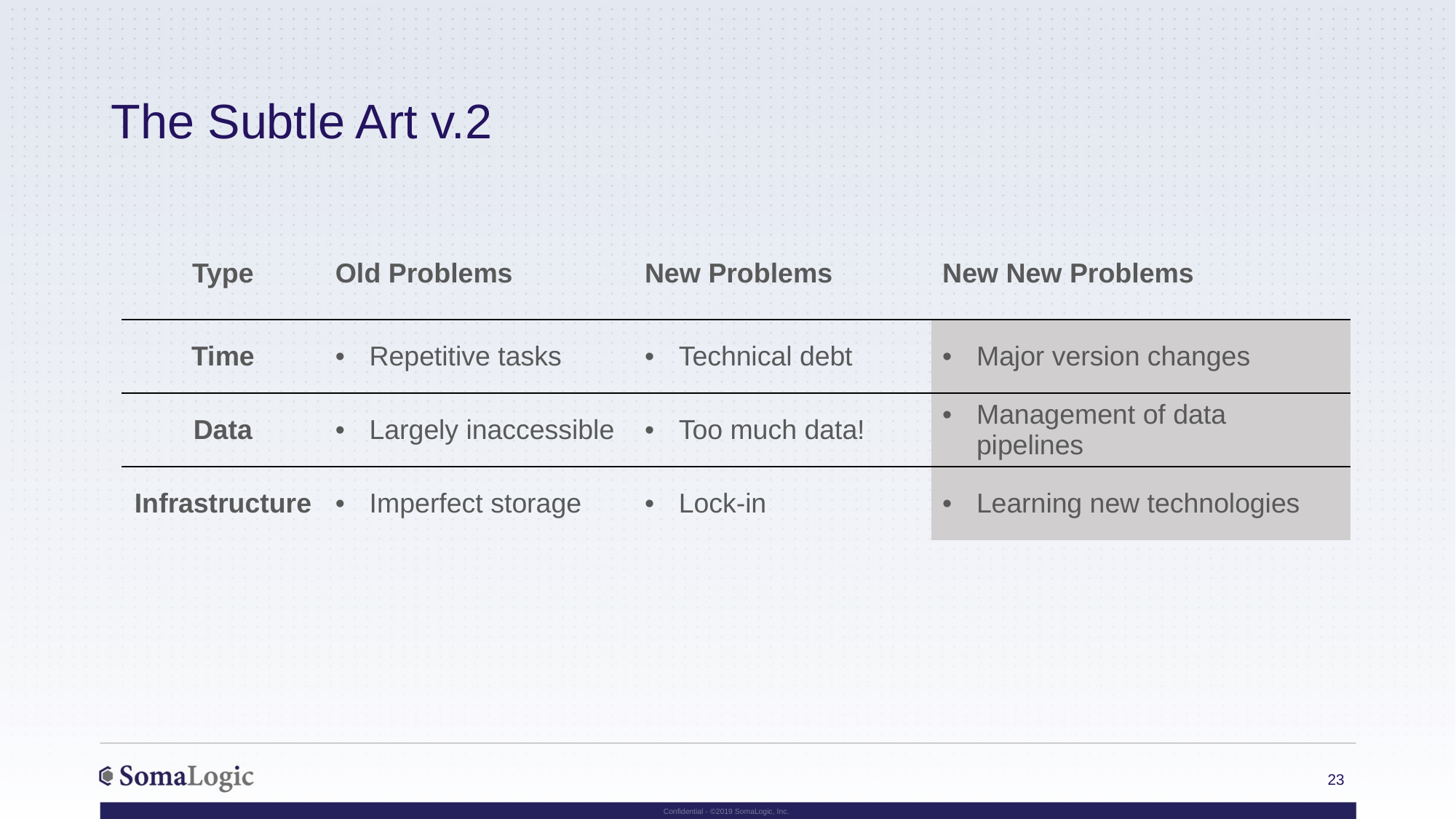

# The Subtle Art v.2
| Type | Old Problems | New Problems | New New Problems |
| --- | --- | --- | --- |
| Time | Repetitive tasks | Technical debt | Major version changes |
| Data | Largely inaccessible | Too much data! | Management of data pipelines |
| Infrastructure | Imperfect storage | Lock-in | Learning new technologies |
23